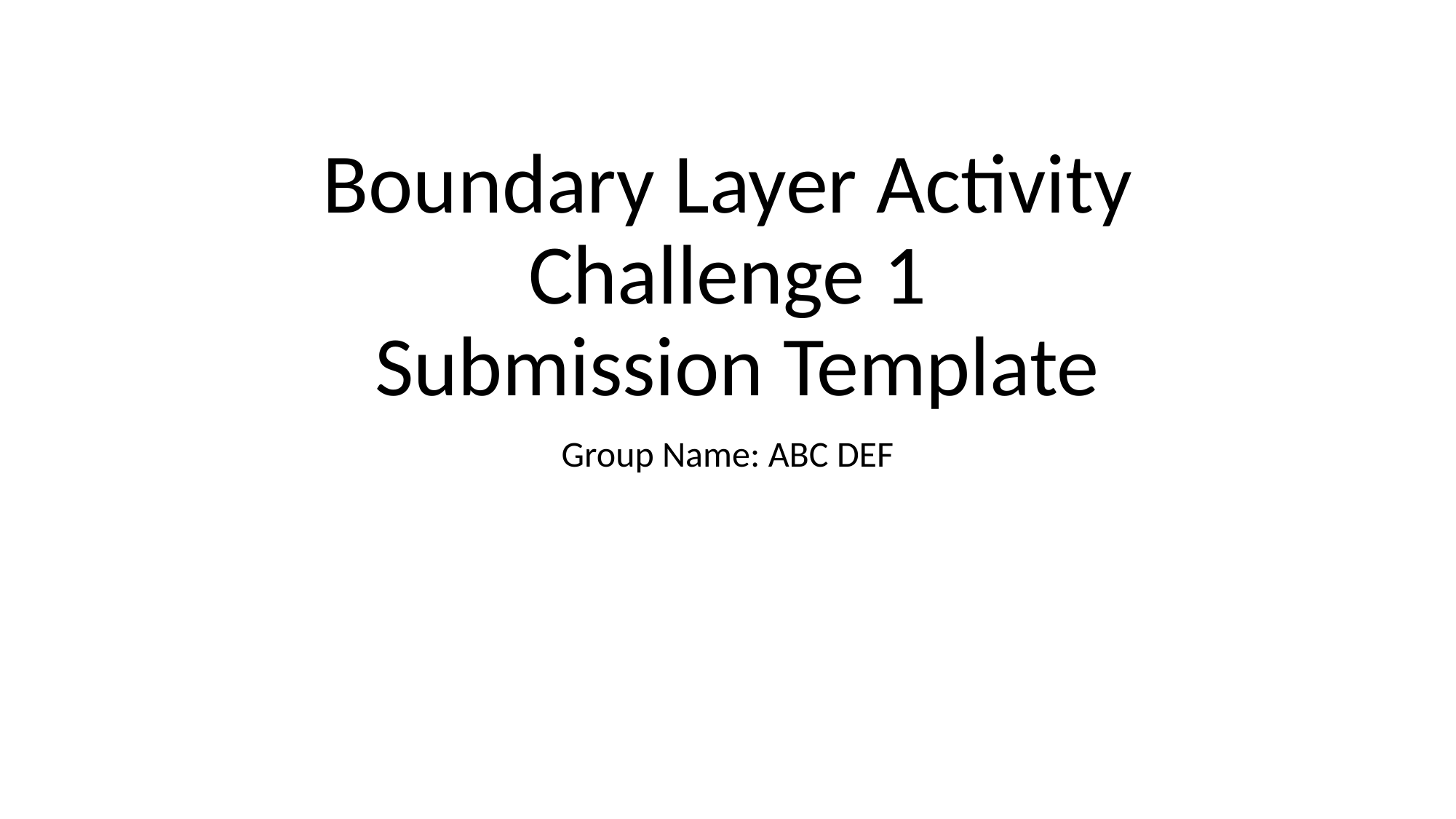

# Boundary Layer Activity Challenge 1 Submission Template
Group Name: ABC DEF